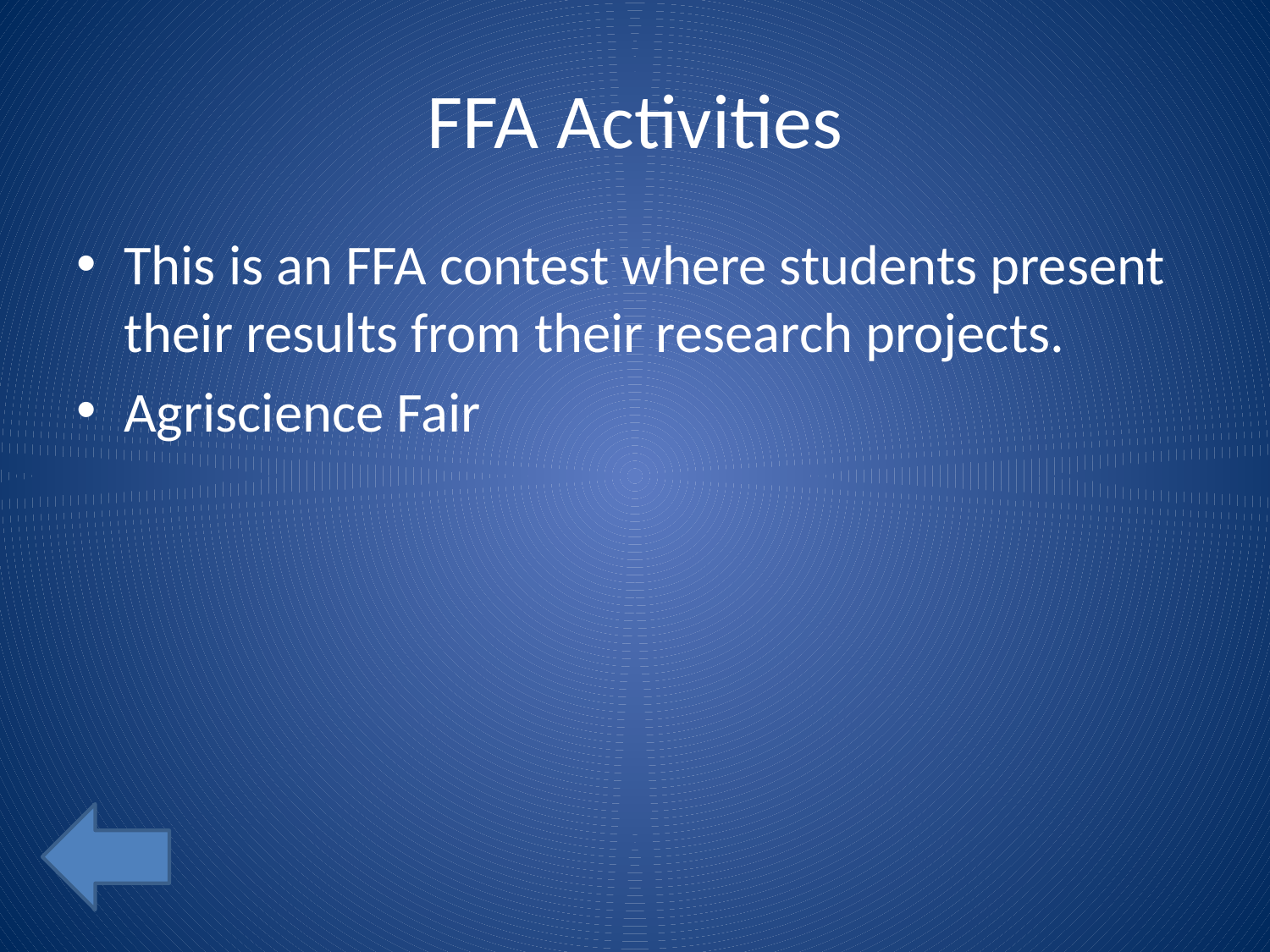

# FFA Activities
This is an FFA contest where students present their results from their research projects.
Agriscience Fair